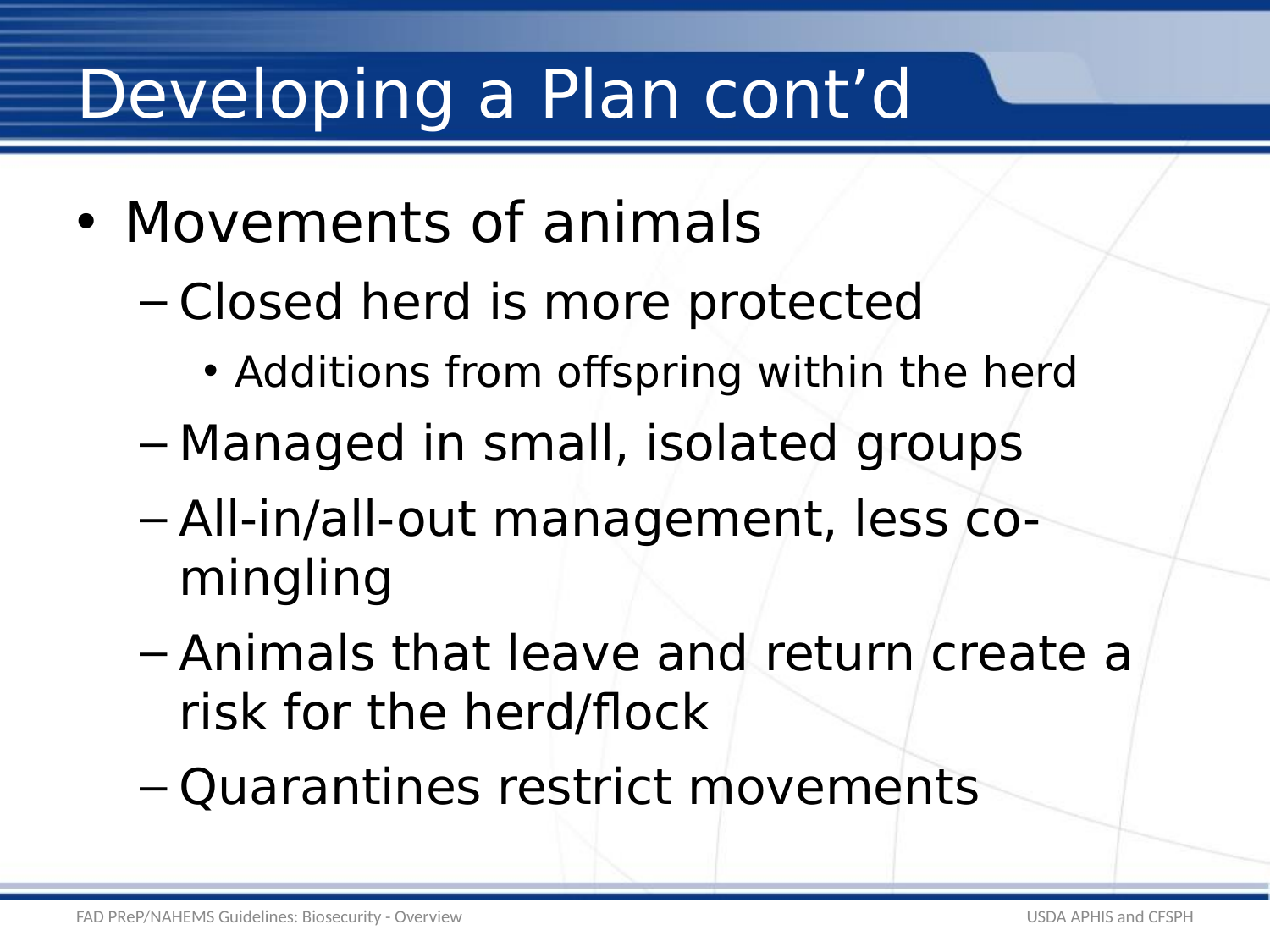

# Developing a Plan cont’d
Movements of animals
Closed herd is more protected
Additions from offspring within the herd
Managed in small, isolated groups
All-in/all-out management, less co-mingling
Animals that leave and return create a risk for the herd/flock
Quarantines restrict movements

FAD PReP/NAHEMS Guidelines: Biosecurity - Overview
USDA APHIS and CFSPH